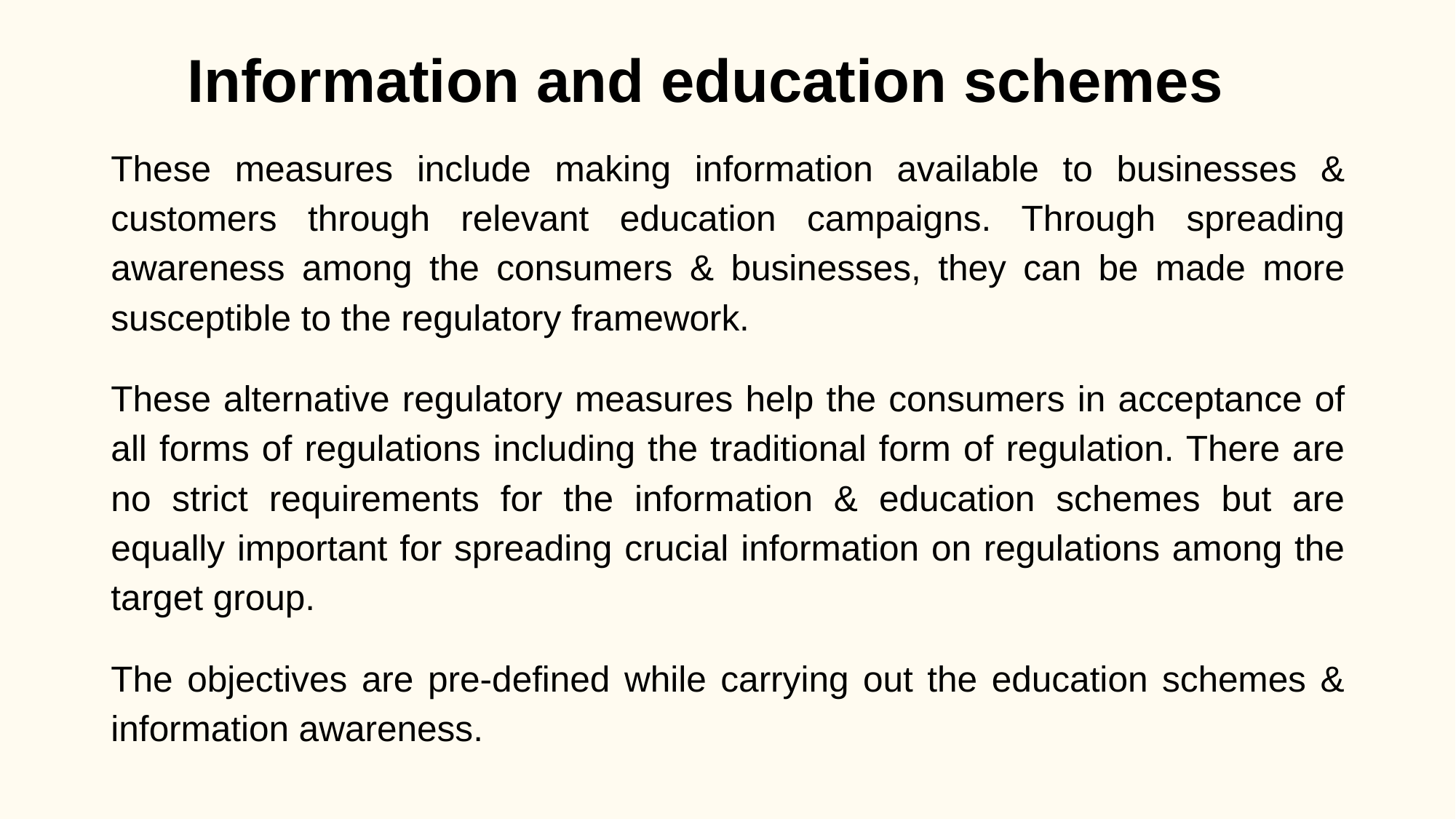

# Information and education schemes
These measures include making information available to businesses & customers through relevant education campaigns. Through spreading awareness among the consumers & businesses, they can be made more susceptible to the regulatory framework.
These alternative regulatory measures help the consumers in acceptance of all forms of regulations including the traditional form of regulation. There are no strict requirements for the information & education schemes but are equally important for spreading crucial information on regulations among the target group.
The objectives are pre-defined while carrying out the education schemes & information awareness.